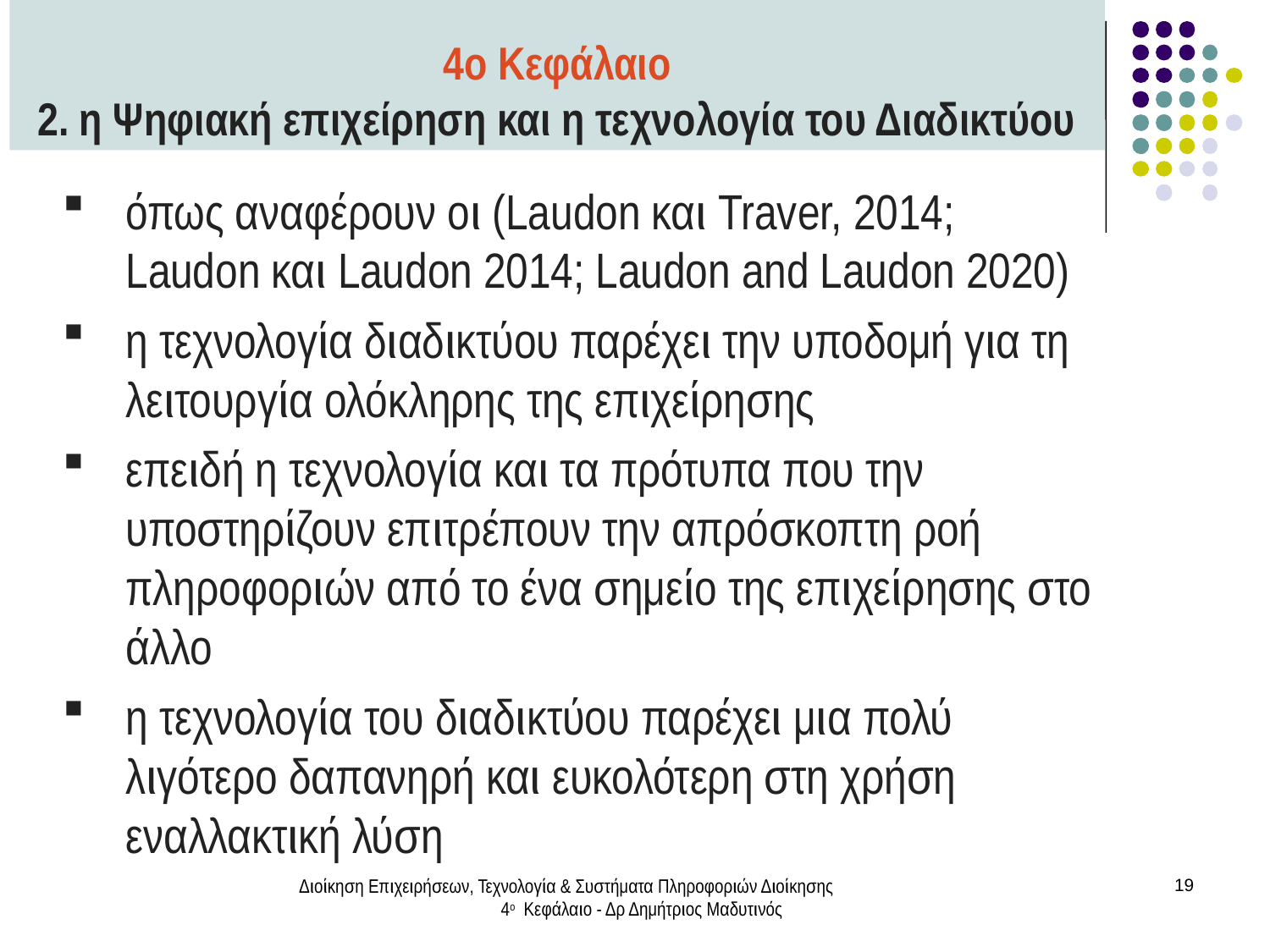

4ο Κεφάλαιο
2. η Ψηφιακή επιχείρηση και η τεχνολογία του Διαδικτύου
όπως αναφέρουν οι (Laudon και Traver, 2014; Laudon και Laudon 2014; Laudon and Laudon 2020)
η τεχνολογία διαδικτύου παρέχει την υποδομή για τη λειτουργία ολόκληρης της επιχείρησης
επειδή η τεχνολογία και τα πρότυπα που την υποστηρίζουν επιτρέπουν την απρόσκοπτη ροή πληροφοριών από το ένα σημείο της επιχείρησης στο άλλο
η τεχνολογία του διαδικτύου παρέχει μια πολύ λιγότερο δαπανηρή και ευκολότερη στη χρήση εναλλακτική λύση
Διοίκηση Επιχειρήσεων, Τεχνολογία & Συστήματα Πληροφοριών Διοίκησης                                   4ο  Κεφάλαιο - Δρ Δημήτριος Μαδυτινός
19